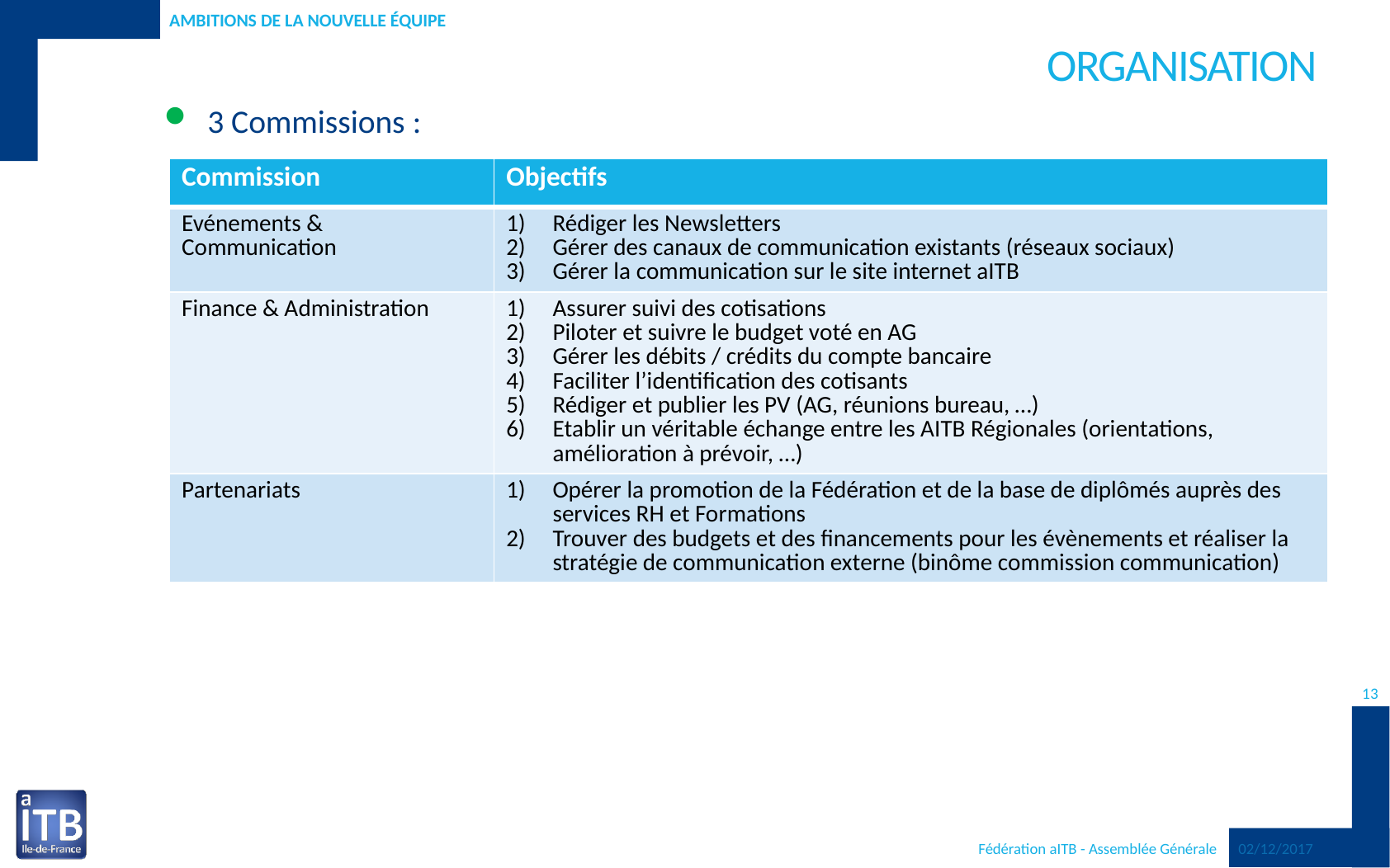

Ambitions de la nouvelle équipe
# Organisation
3 Commissions :

| Commission | Objectifs |
| --- | --- |
| Evénements & Communication | Rédiger les Newsletters Gérer des canaux de communication existants (réseaux sociaux) Gérer la communication sur le site internet aITB |
| Finance & Administration | Assurer suivi des cotisations Piloter et suivre le budget voté en AG Gérer les débits / crédits du compte bancaire Faciliter l’identification des cotisants Rédiger et publier les PV (AG, réunions bureau, …) Etablir un véritable échange entre les AITB Régionales (orientations, amélioration à prévoir, …) |
| Partenariats | Opérer la promotion de la Fédération et de la base de diplômés auprès des services RH et Formations Trouver des budgets et des financements pour les évènements et réaliser la stratégie de communication externe (binôme commission communication) |
13
Fédération aITB - Assemblée Générale
02/12/2017